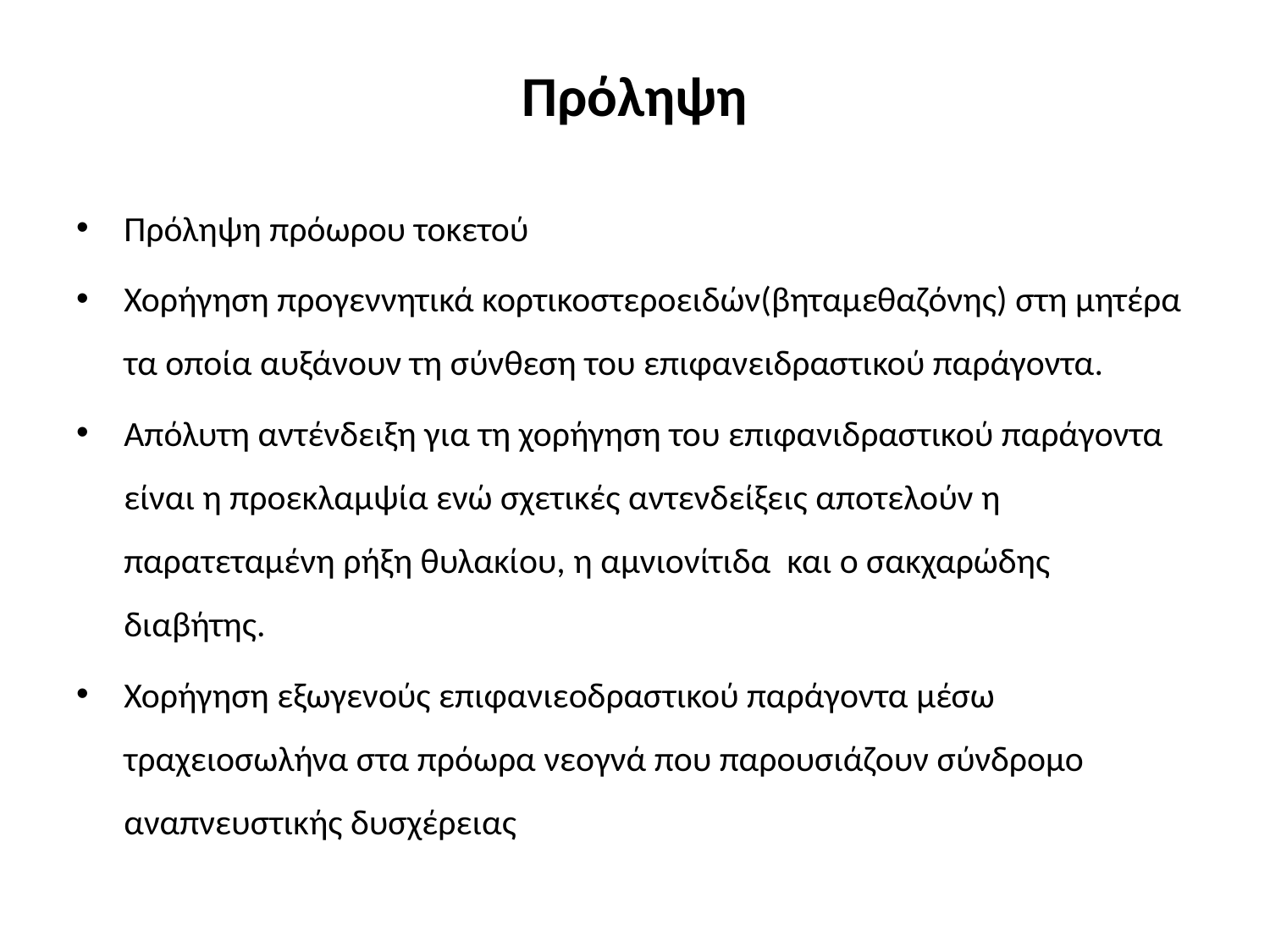

# Πρόληψη
Πρόληψη πρόωρου τοκετού
Χορήγηση προγεννητικά κορτικοστεροειδών(βηταμεθαζόνης) στη μητέρα  τα οποία αυξάνουν τη σύνθεση του επιφανειδραστικού παράγοντα.
Απόλυτη αντένδειξη για τη χορήγηση του επιφανιδραστικού παράγοντα είναι η προεκλαμψία ενώ σχετικές αντενδείξεις αποτελούν η παρατεταμένη ρήξη θυλακίου, η αμνιονίτιδα  και ο σακχαρώδης διαβήτης.
Χορήγηση εξωγενούς επιφανιεοδραστικού παράγοντα μέσω τραχειοσωλήνα στα πρόωρα νεογνά που παρουσιάζουν σύνδρομο αναπνευστικής δυσχέρειας